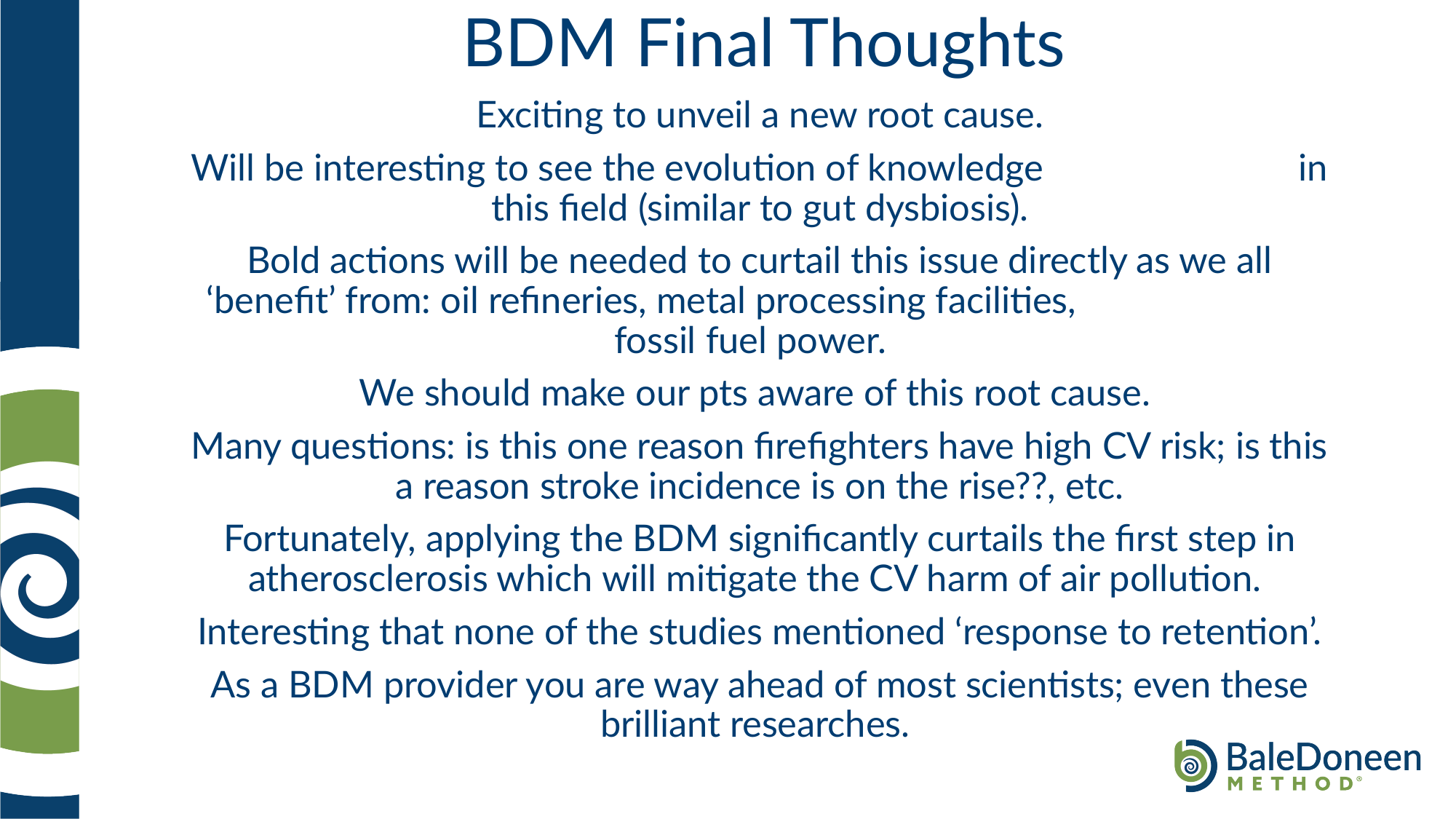

# BDM Final Thoughts
Exciting to unveil a new root cause.
Will be interesting to see the evolution of knowledge                           in this field (similar to gut dysbiosis).
Bold actions will be needed to curtail this issue directly as we all ‘benefit’ from: oil refineries, metal processing facilities,                          fossil fuel power.
We should make our pts aware of this root cause.
Many questions: is this one reason firefighters have high CV risk; is this a reason stroke incidence is on the rise??, etc.
Fortunately, applying the BDM significantly curtails the first step in atherosclerosis which will mitigate the CV harm of air pollution.
Interesting that none of the studies mentioned ‘response to retention’.
As a BDM provider you are way ahead of most scientists; even these brilliant researches.